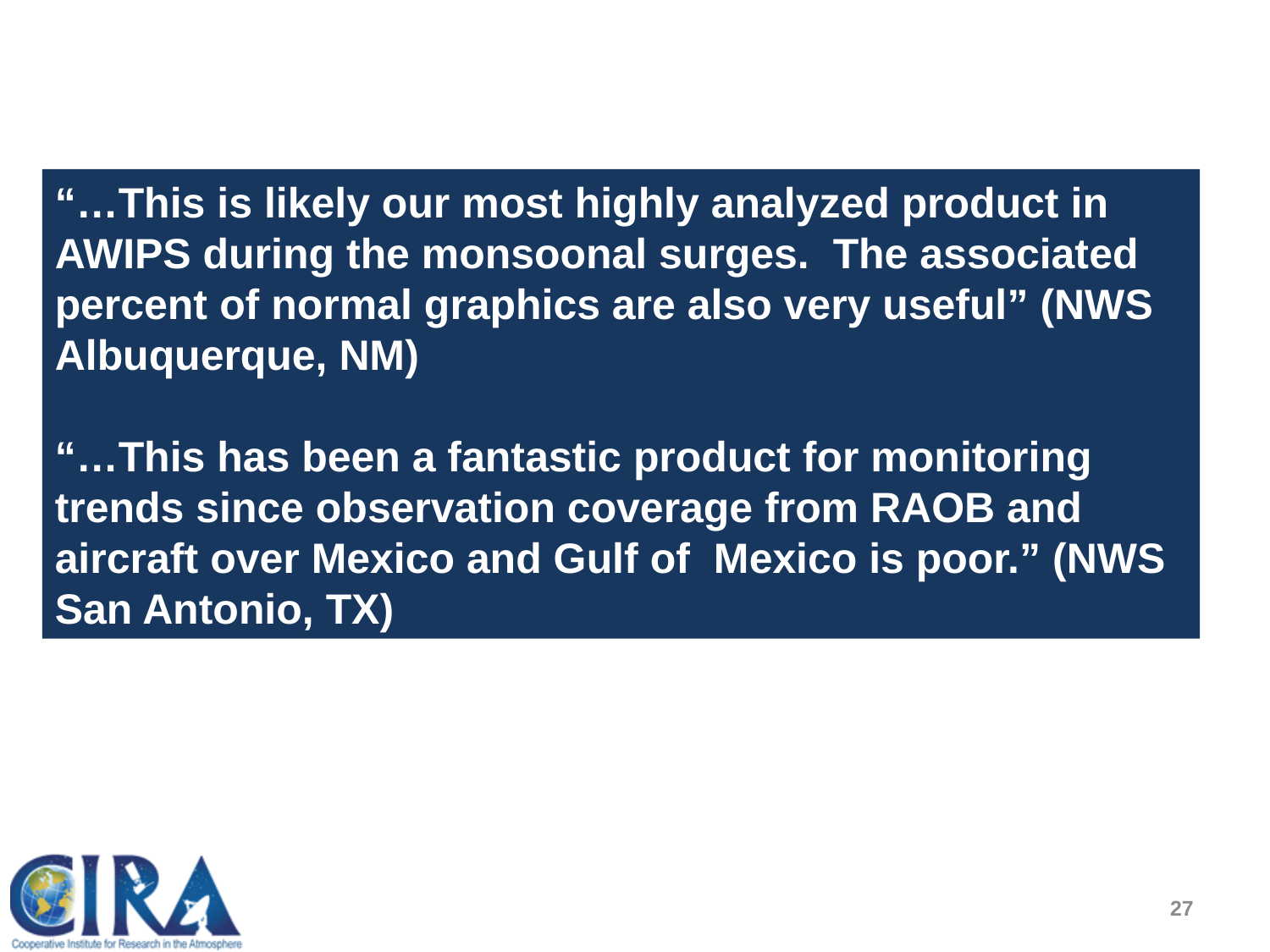

“…This is likely our most highly analyzed product in AWIPS during the monsoonal surges.  The associated percent of normal graphics are also very useful” (NWS Albuquerque, NM)

“…This has been a fantastic product for monitoring trends since observation coverage from RAOB and aircraft over Mexico and Gulf of  Mexico is poor.” (NWS San Antonio, TX)
27